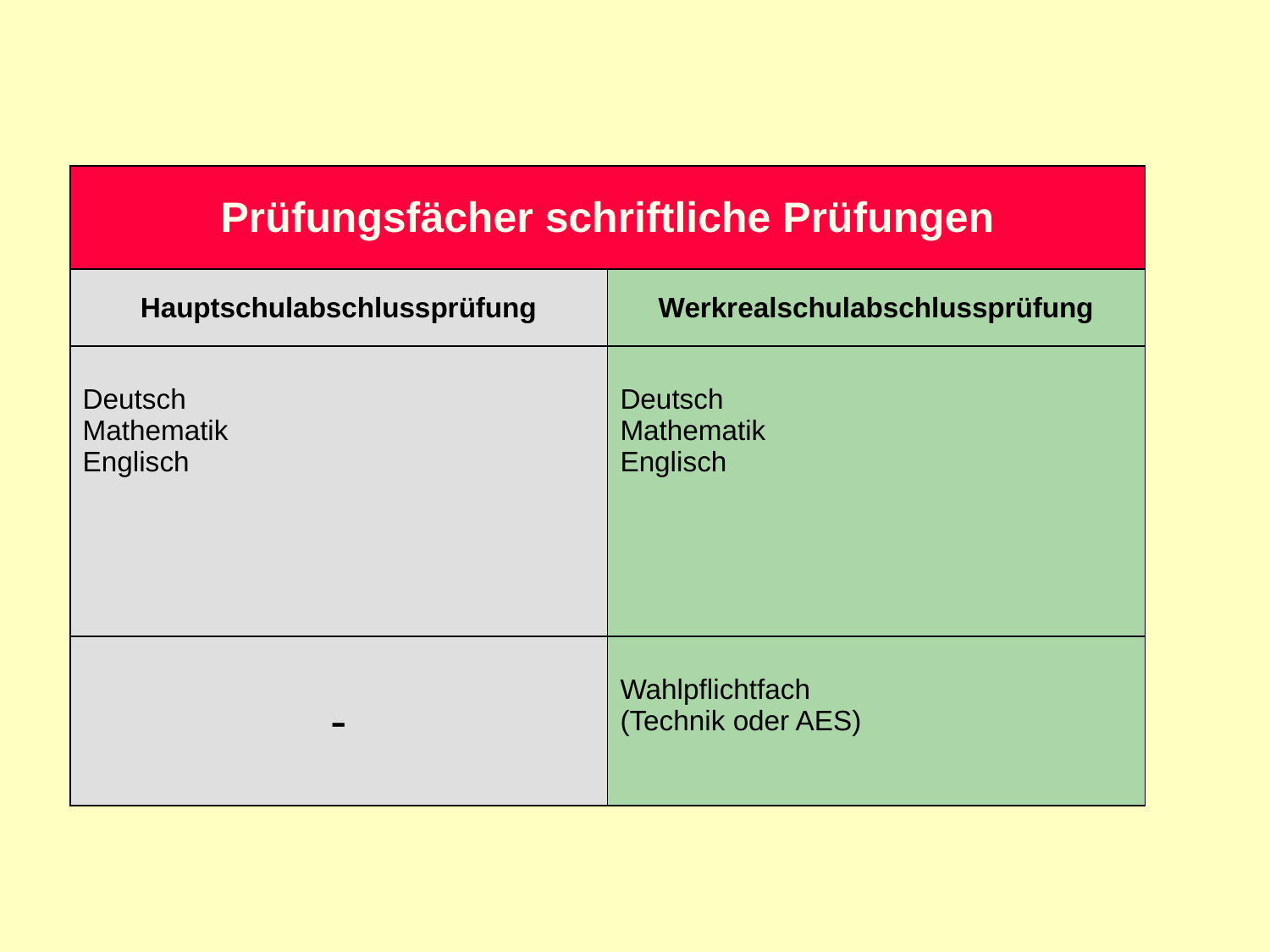

| Prüfungsfächer schriftliche Prüfungen |  |
| --- | --- |
| Hauptschulabschlussprüfung | Werkrealschulabschlussprüfung |
| Deutsch Mathematik Englisch | Deutsch Mathematik Englisch |
| - | Wahlpflichtfach (Technik oder AES) |